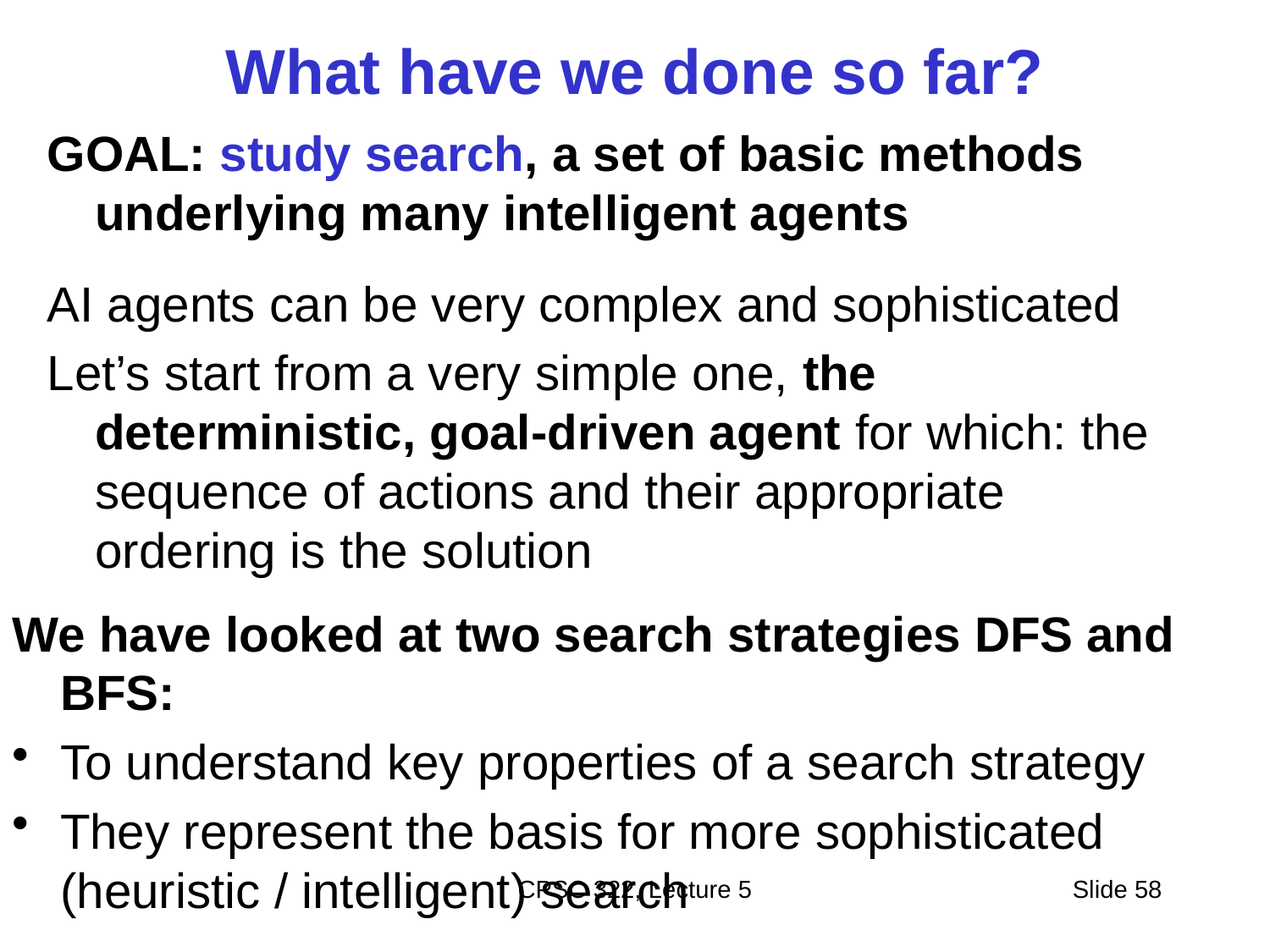

# What have we done so far?

GOAL: study search, a set of basic methods underlying many intelligent agents
AI agents can be very complex and sophisticated
Let’s start from a very simple one, the deterministic, goal-driven agent for which: the sequence of actions and their appropriate ordering is the solution
We have looked at two search strategies DFS and BFS:
To understand key properties of a search strategy
They represent the basis for more sophisticated (heuristic / intelligent) search
CPSC 322, Lecture 5
Slide 58